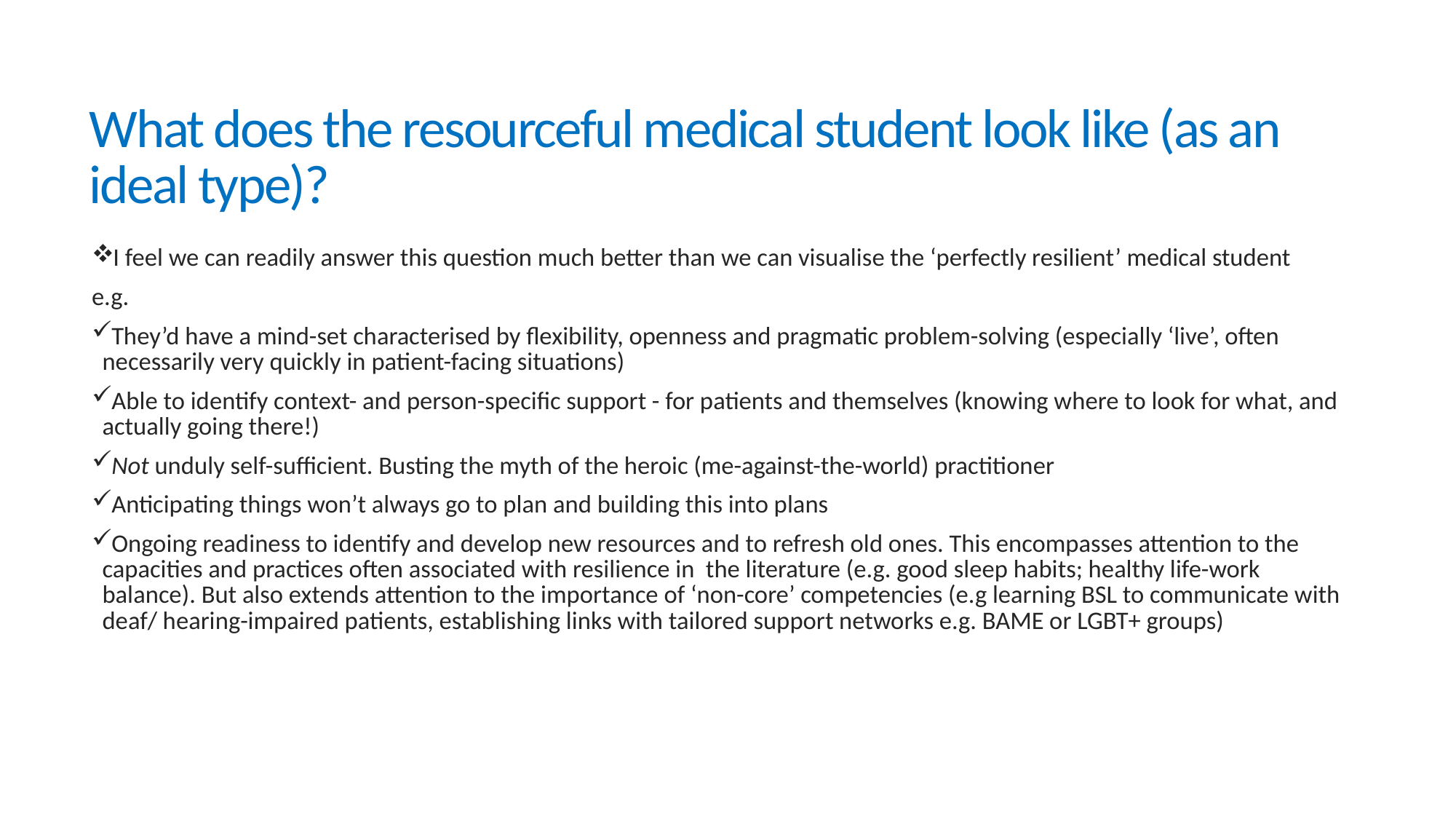

# What does the resourceful medical student look like (as an ideal type)?
 I feel we can readily answer this question much better than we can visualise the ‘perfectly resilient’ medical student
e.g.
 They’d have a mind-set characterised by flexibility, openness and pragmatic problem-solving (especially ‘live’, often necessarily very quickly in patient-facing situations)
 Able to identify context- and person-specific support - for patients and themselves (knowing where to look for what, and actually going there!)
 Not unduly self-sufficient. Busting the myth of the heroic (me-against-the-world) practitioner
 Anticipating things won’t always go to plan and building this into plans
 Ongoing readiness to identify and develop new resources and to refresh old ones. This encompasses attention to the capacities and practices often associated with resilience in  the literature (e.g. good sleep habits; healthy life-work balance). But also extends attention to the importance of ‘non-core’ competencies (e.g learning BSL to communicate with deaf/ hearing-impaired patients, establishing links with tailored support networks e.g. BAME or LGBT+ groups)